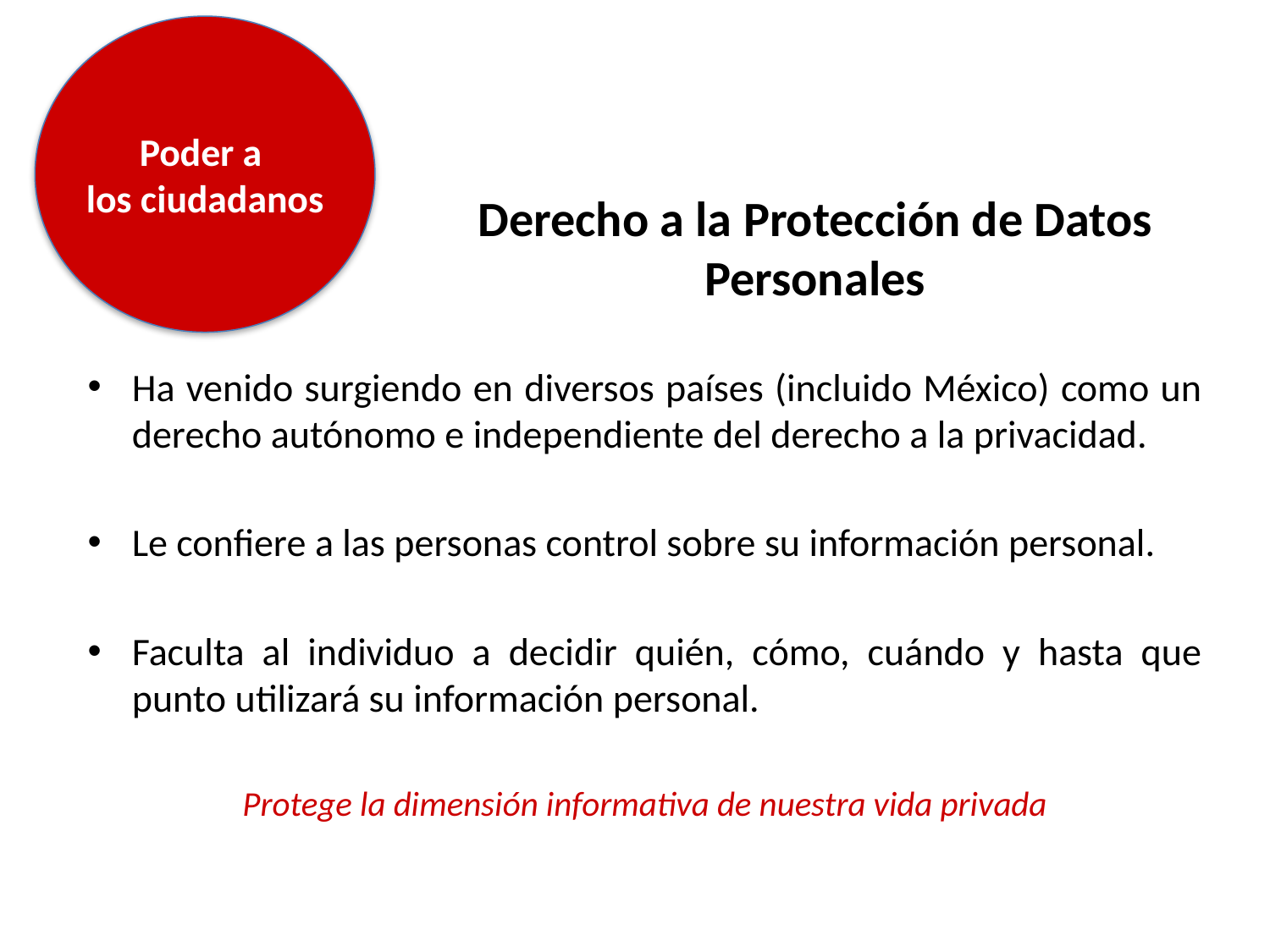

Poder a
los ciudadanos
# Derecho a la Protección de Datos Personales
Ha venido surgiendo en diversos países (incluido México) como un derecho autónomo e independiente del derecho a la privacidad.

Le confiere a las personas control sobre su información personal.

Faculta al individuo a decidir quién, cómo, cuándo y hasta que punto utilizará su información personal.

Protege la dimensión informativa de nuestra vida privada